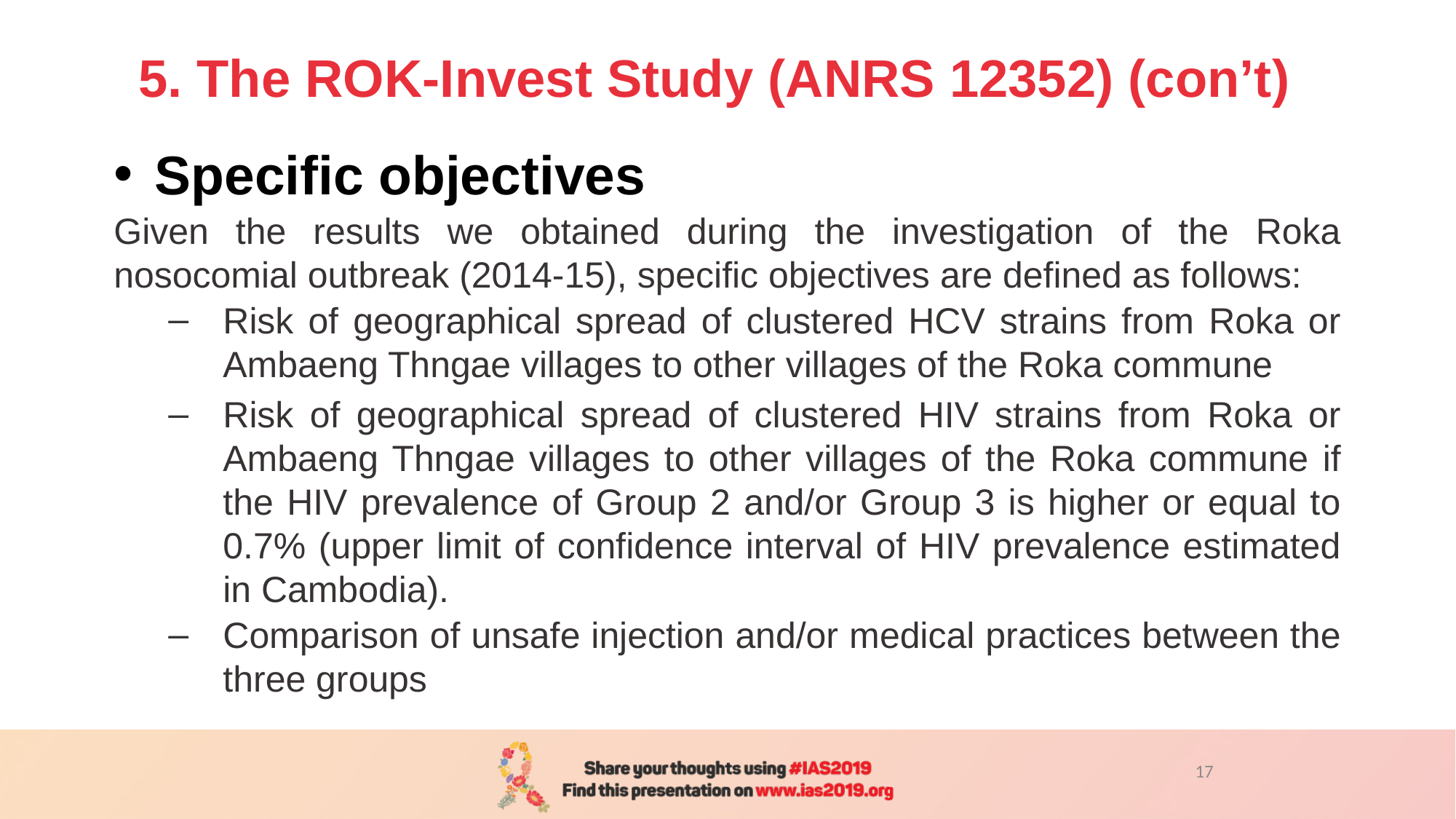

The ROK-Invest Study (ANRS 12352) (con’t)
Specific objectives
Given the results we obtained during the investigation of the Roka nosocomial outbreak (2014-15), specific objectives are defined as follows:
Risk of geographical spread of clustered HCV strains from Roka or Ambaeng Thngae villages to other villages of the Roka commune
Risk of geographical spread of clustered HIV strains from Roka or Ambaeng Thngae villages to other villages of the Roka commune if the HIV prevalence of Group 2 and/or Group 3 is higher or equal to 0.7% (upper limit of confidence interval of HIV prevalence estimated in Cambodia).
Comparison of unsafe injection and/or medical practices between the three groups
17